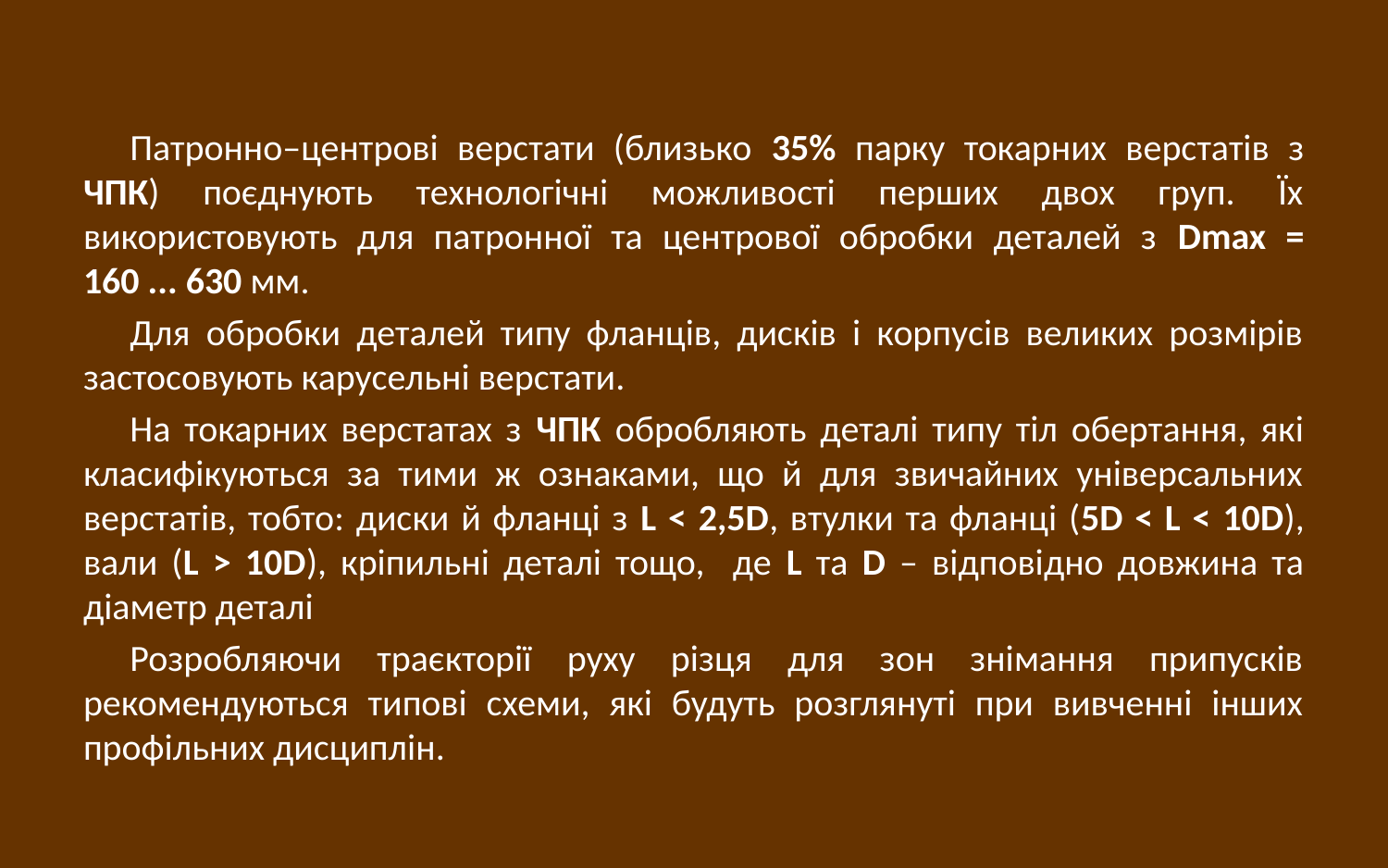

Патронно–центрові верстати (близько 35% парку токарних верстатів з ЧПК) поєднують технологічні можливості перших двох груп. Їх використовують для патронної та центрової обробки деталей з Dmax = 160 ... 630 мм.
Для обробки деталей типу фланців, дисків і корпусів великих розмірів застосовують карусельні верстати.
На токарних верстатах з ЧПК обробляють деталі типу тіл обертання, які класифікуються за тими ж ознаками, що й для звичайних універсальних верстатів, тобто: диски й фланці з L < 2,5D, втулки та фланці (5D < L < 10D), вали (L > 10D), кріпильні деталі тощо,  де L та D – відповідно довжина та діаметр деталі
Розробляючи траєкторії руху різця для зон знімання припусків рекомендуються типові схеми, які будуть розглянуті при вивченні інших профільних дисциплін.